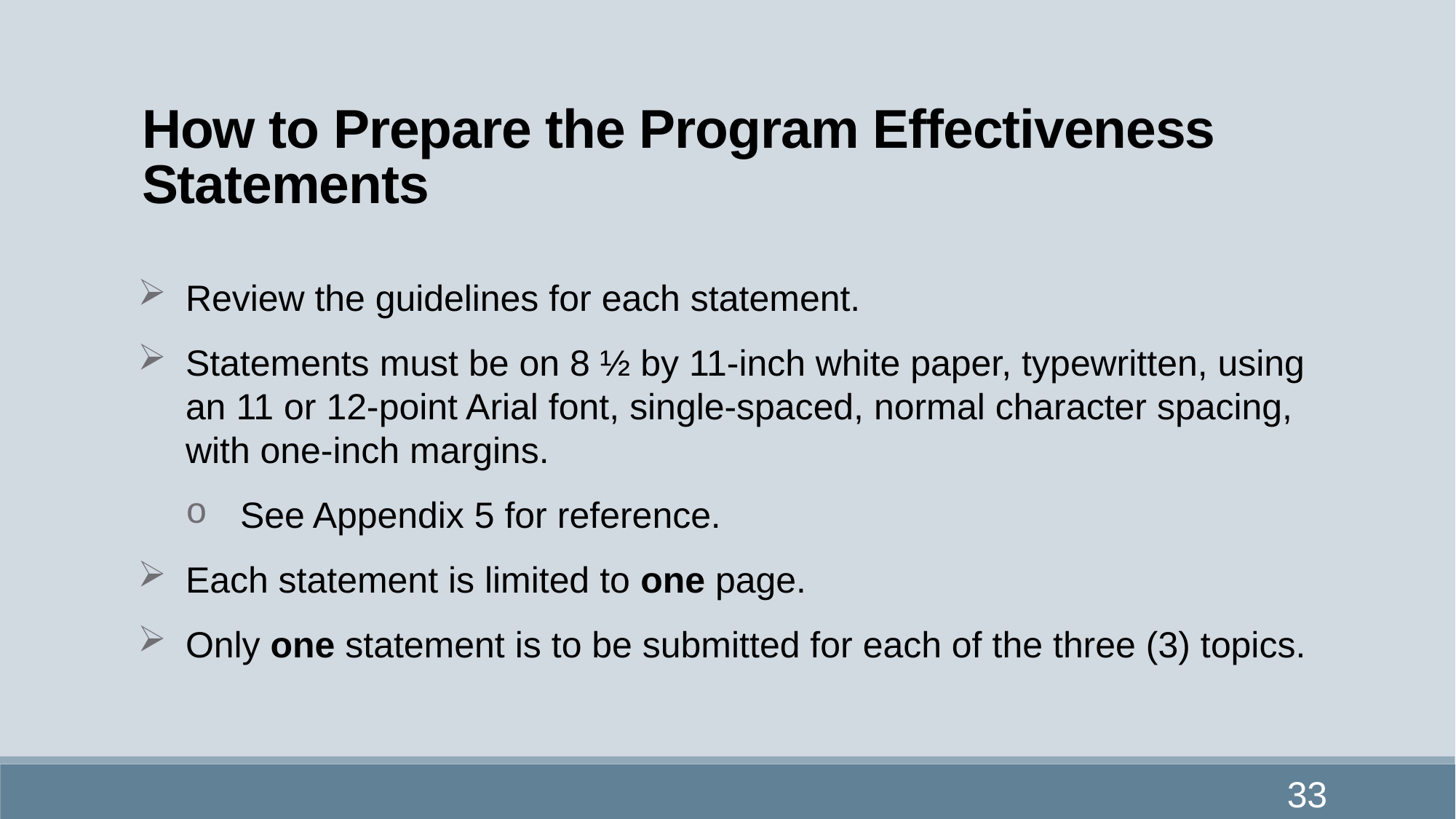

# How to Prepare the Program Effectiveness Statements
Review the guidelines for each statement.
Statements must be on 8 ½ by 11-inch white paper, typewritten, using an 11 or 12-point Arial font, single-spaced, normal character spacing, with one-inch margins.
See Appendix 5 for reference.
Each statement is limited to one page.
Only one statement is to be submitted for each of the three (3) topics.
33